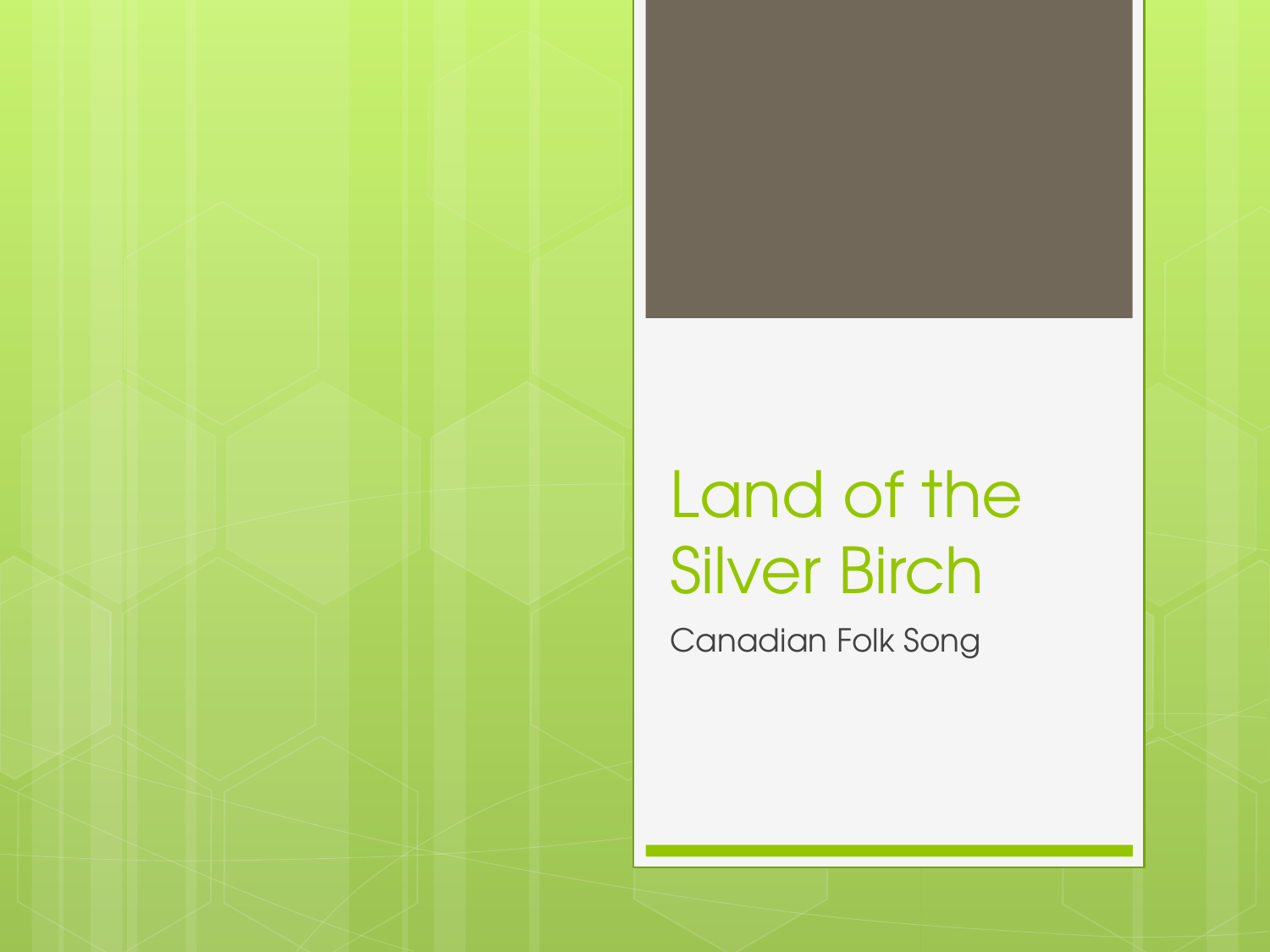

# Land of the Silver Birch
Canadian Folk Song